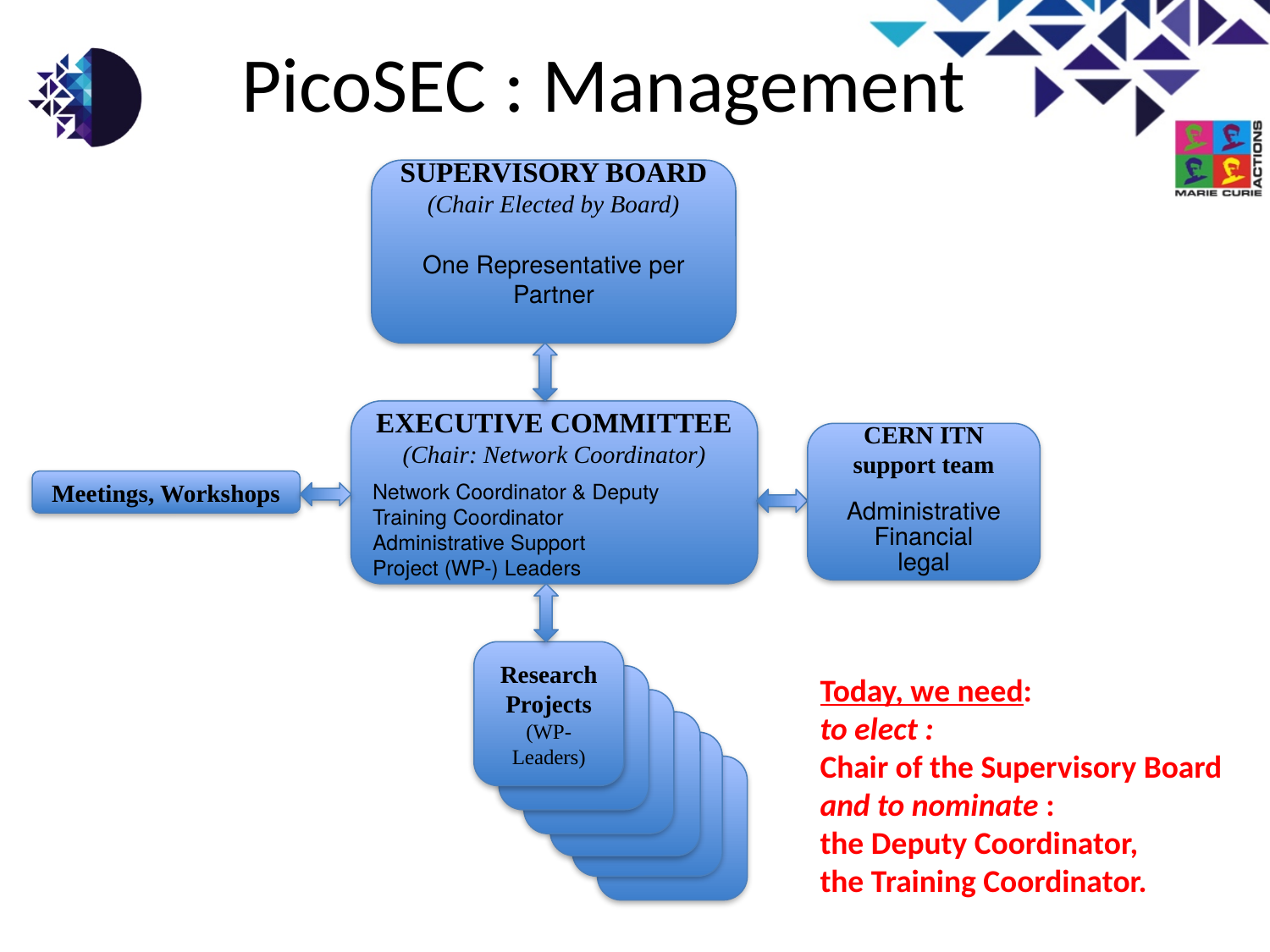

# PicoSEC : Management
SUPERVISORY BOARD
(Chair Elected by Board)
One Representative per Partner

EXECUTIVE COMMITTEE
(Chair: Network Coordinator)
Network Coordinator & Deputy
Training Coordinator
Administrative Support
Project (WP-) Leaders

Meetings, Workshops

Research Projects (WP-
Leaders)

CERN ITN support team

Administrative
Financial
legal

Today, we need:
to elect :
Chair of the Supervisory Board
and to nominate :
the Deputy Coordinator,
the Training Coordinator.